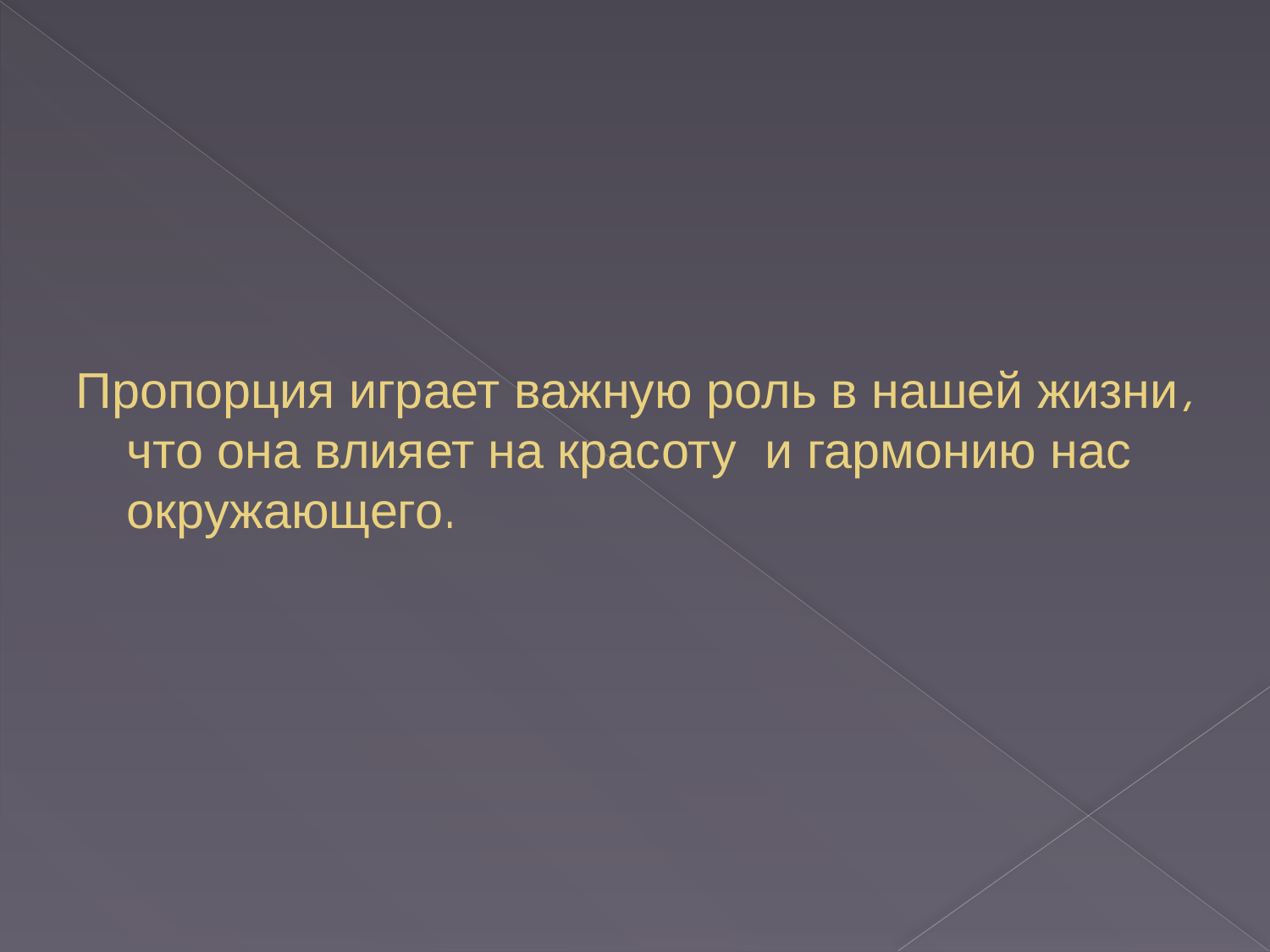

# Пропорция играет важную роль в нашей жизни, что она влияет на красоту  и гармонию нас окружающего.